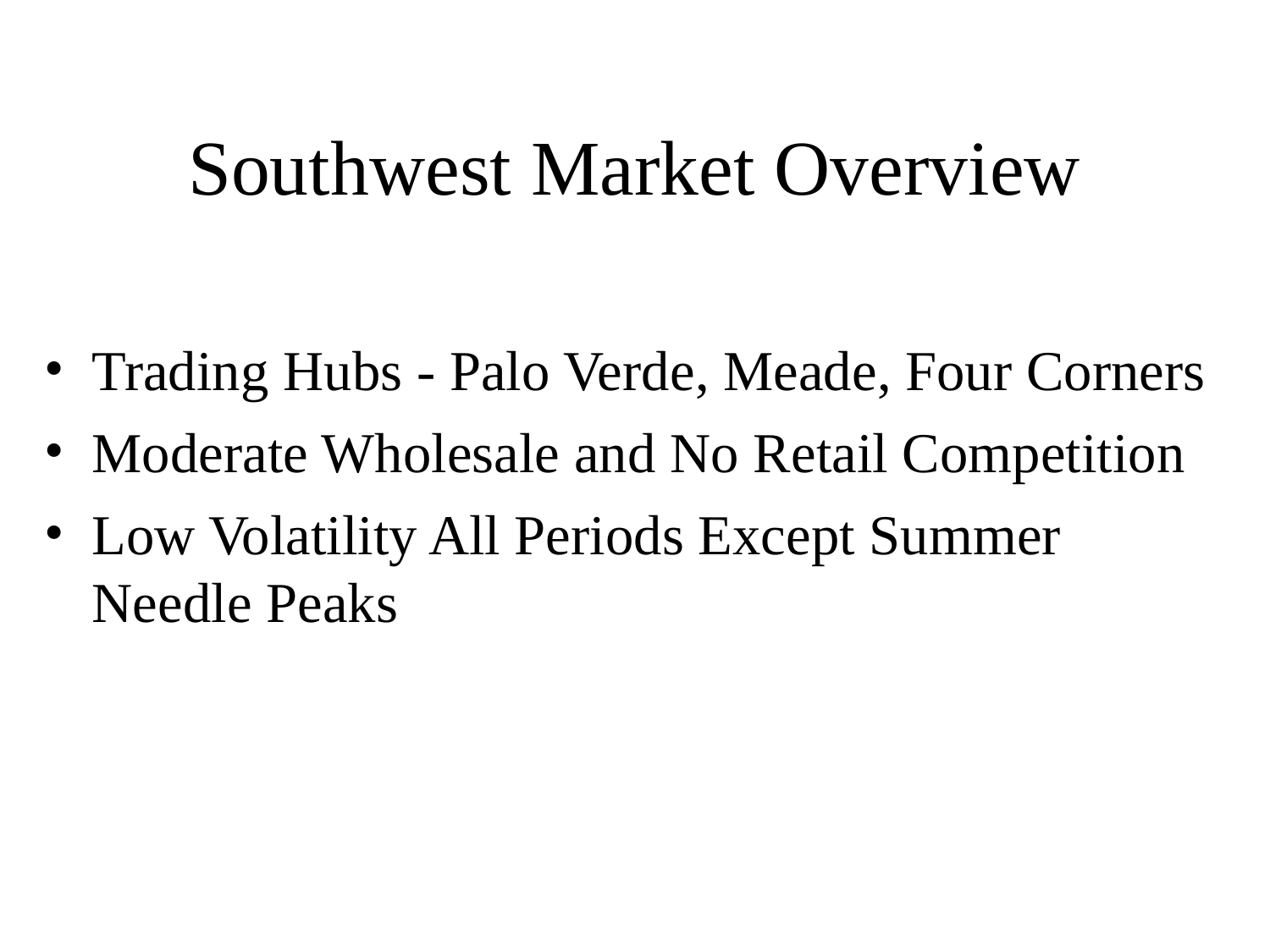

# Southwest Market Overview
Trading Hubs - Palo Verde, Meade, Four Corners
Moderate Wholesale and No Retail Competition
Low Volatility All Periods Except Summer Needle Peaks